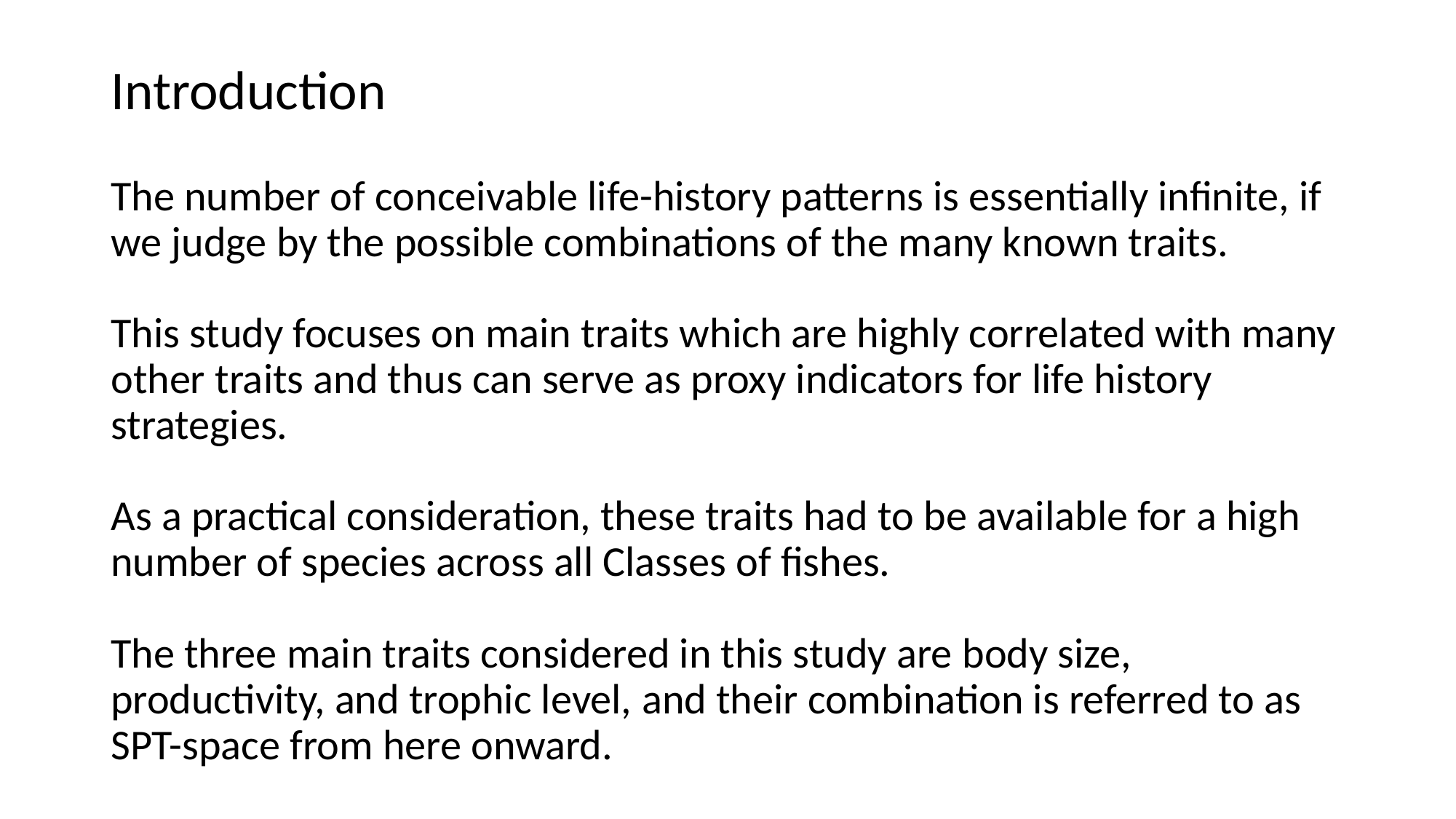

# Introduction The number of conceivable life-history patterns is essentially infinite, if we judge by the possible combinations of the many known traits. This study focuses on main traits which are highly correlated with many other traits and thus can serve as proxy indicators for life history strategies. As a practical consideration, these traits had to be available for a high number of species across all Classes of fishes. The three main traits considered in this study are body size, productivity, and trophic level, and their combination is referred to as SPT-space from here onward.